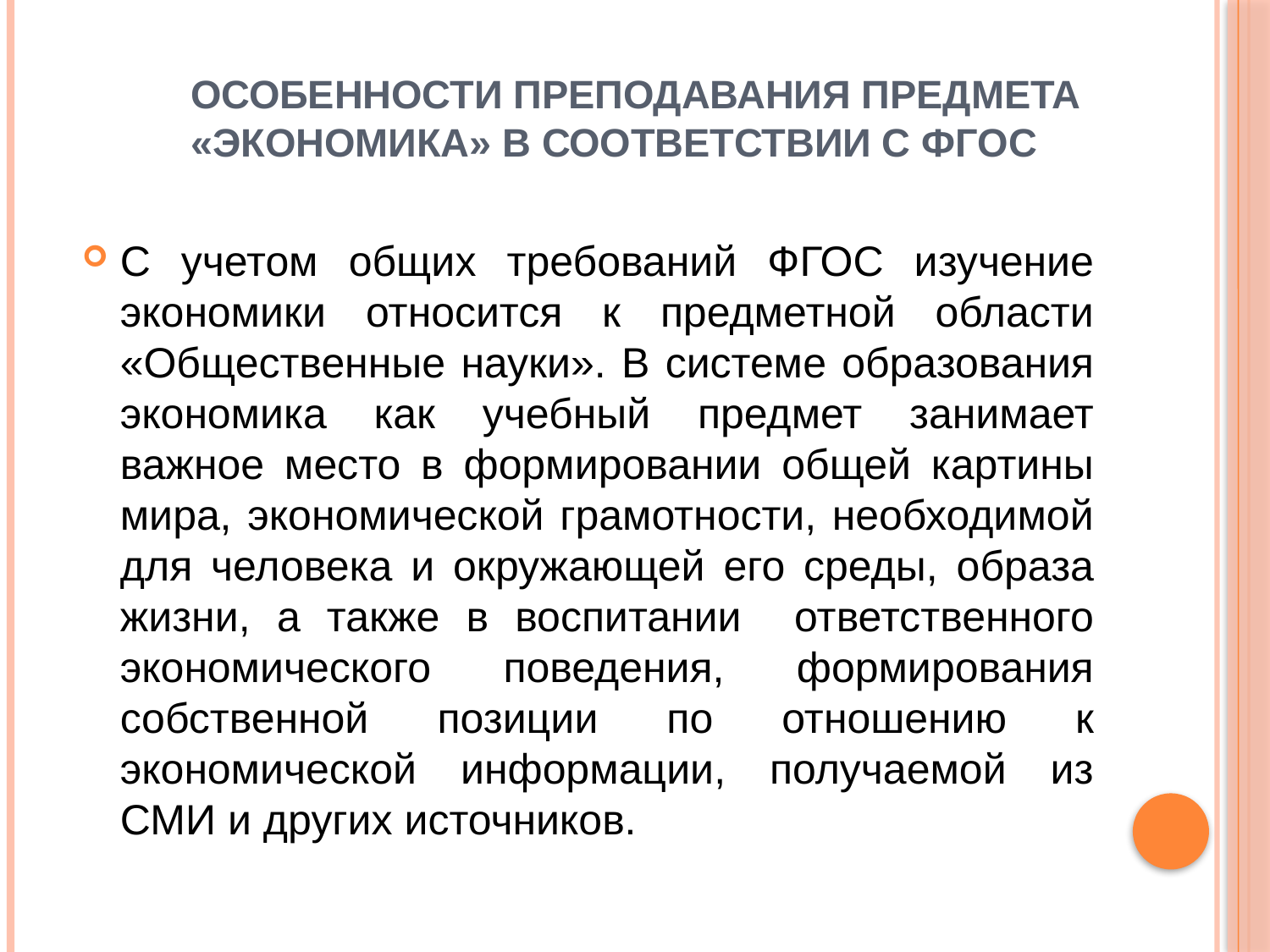

# Особенности преподавания предмета «Экономика» в соответствии с ФГОС
С учетом общих требований ФГОС изучение экономики относится к предметной области «Общественные науки». В системе образования экономика как учебный предмет занимает важное место в формировании общей картины мира, экономической грамотности, необходимой для человека и окружающей его среды, образа жизни, а также в воспитании  ответственного экономического поведения, формирования собственной позиции по отношению к экономической информации, получаемой из СМИ и других источников.